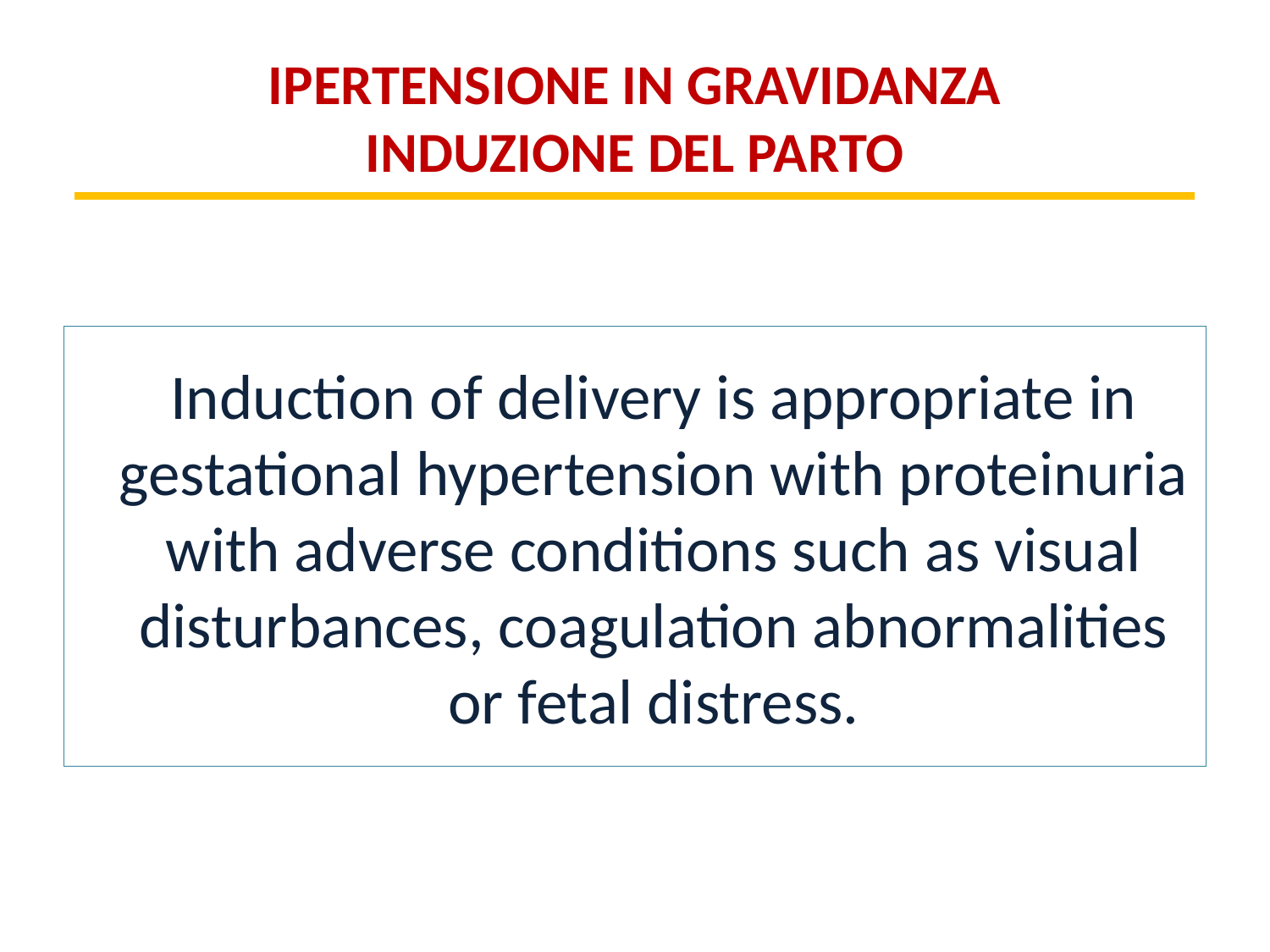

# IPERTENSIONE IN GRAVIDANZA INDUZIONE DEL PARTO
Induction of delivery is appropriate in gestational hypertension with proteinuria with adverse conditions such as visual disturbances, coagulation abnormalities or fetal distress.